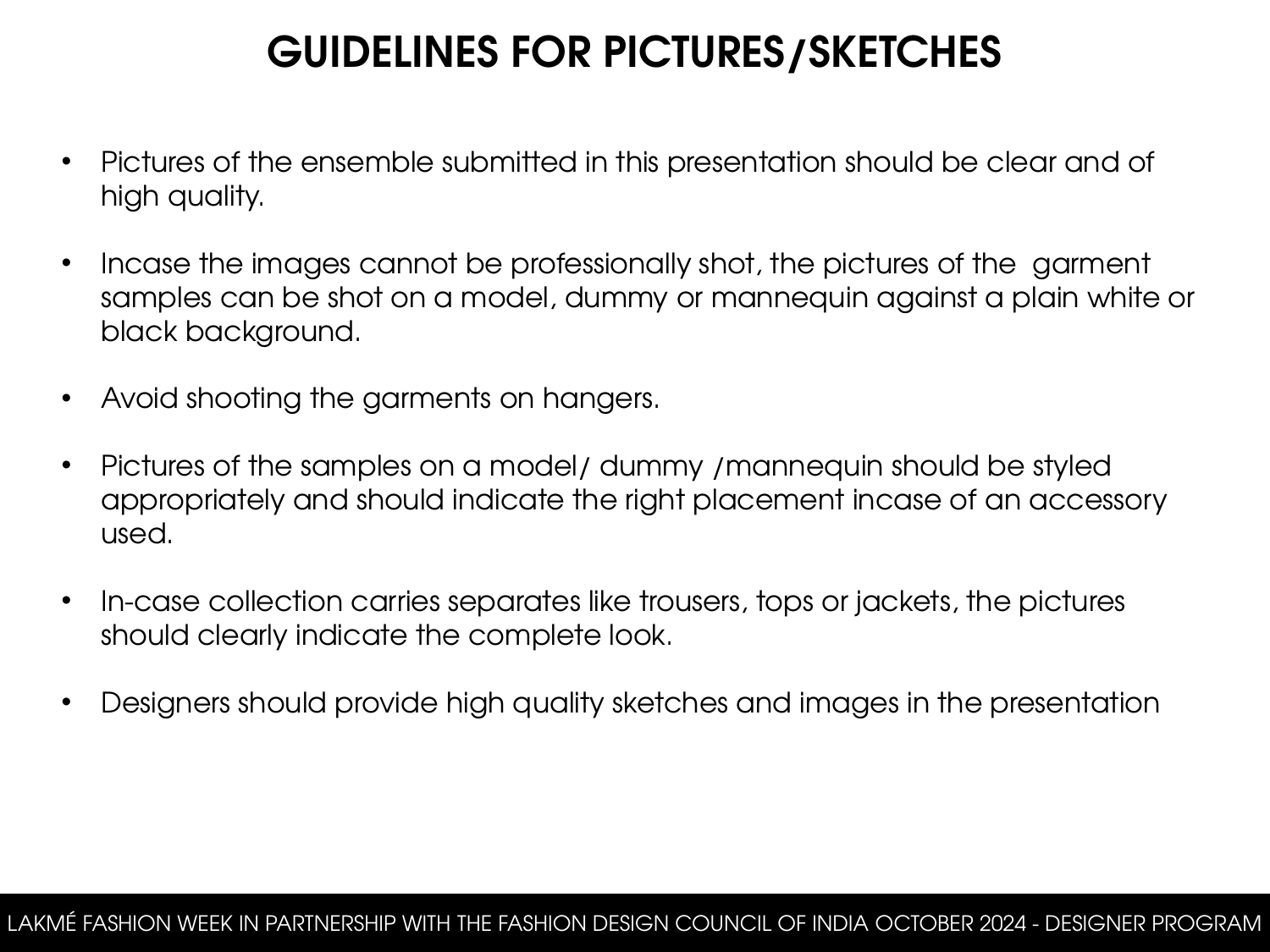

GUIDELINES FOR PICTURES/SKETCHES
Pictures of the ensemble submitted in this presentation should be clear and of high quality.

Incase the images cannot be professionally shot, the pictures of the  garment samples can be shot on a model, dummy or mannequin against a plain white or black background.

Avoid shooting the garments on hangers.

Pictures of the samples on a model/ dummy /mannequin should be styled appropriately and should indicate the right placement incase of an accessory used.

In-case collection carries separates like trousers, tops or jackets, the pictures should clearly indicate the complete look.

Designers should provide high quality sketches and images in the presentation